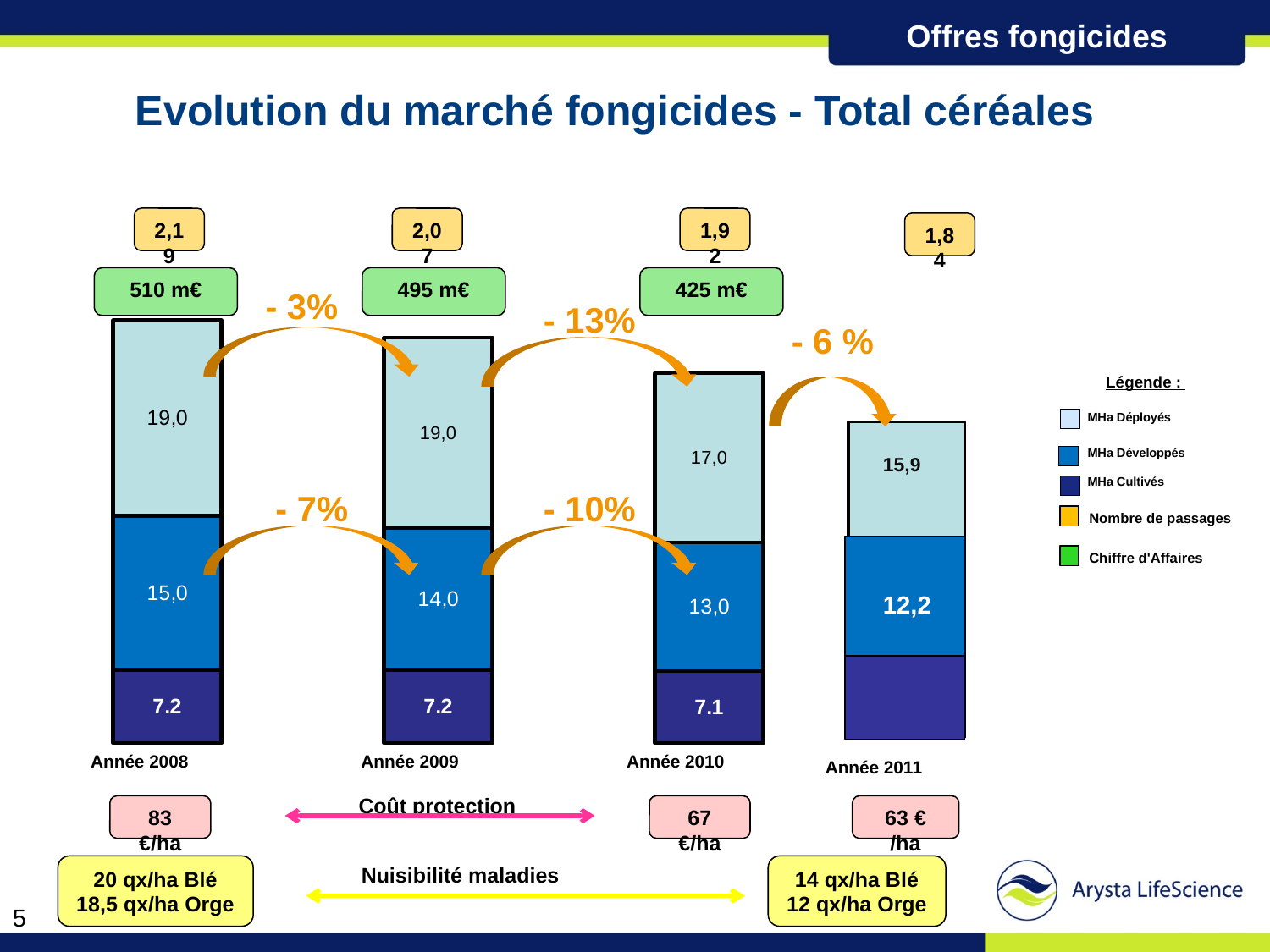

Offres fongicides
Evolution du marché fongicides - Total céréales
2,19
2,07
1,92
510 m€
495 m€
425 m€

### Chart

| Category | Mha Cultivés | Mha Développés | Mha Déployés |
|---|---|---|---|
| Année 2008 | 7.2 | 15.2 | 19.3 |
| Année 2009 | 7.2 | 14.0 | 18.8 |
| Année 2010 | 7.1 | 12.7 | 16.7 |
- 3%
- 13%
- 6 %

Année 2011
15,9
- 7%
- 10%

12,2
Année 2008
Année 2009
Année 2010
1,84

Légende :
MHa Déployés
MHa Développés
MHa Cultivés

Nombre de passages
Chiffre d'Affaires

Coût protection
83 €/ha
67 €/ha
63 € /ha
20 qx/ha Blé
18,5 qx/ha Orge
Nuisibilité maladies
14 qx/ha Blé
12 qx/ha Orge
5